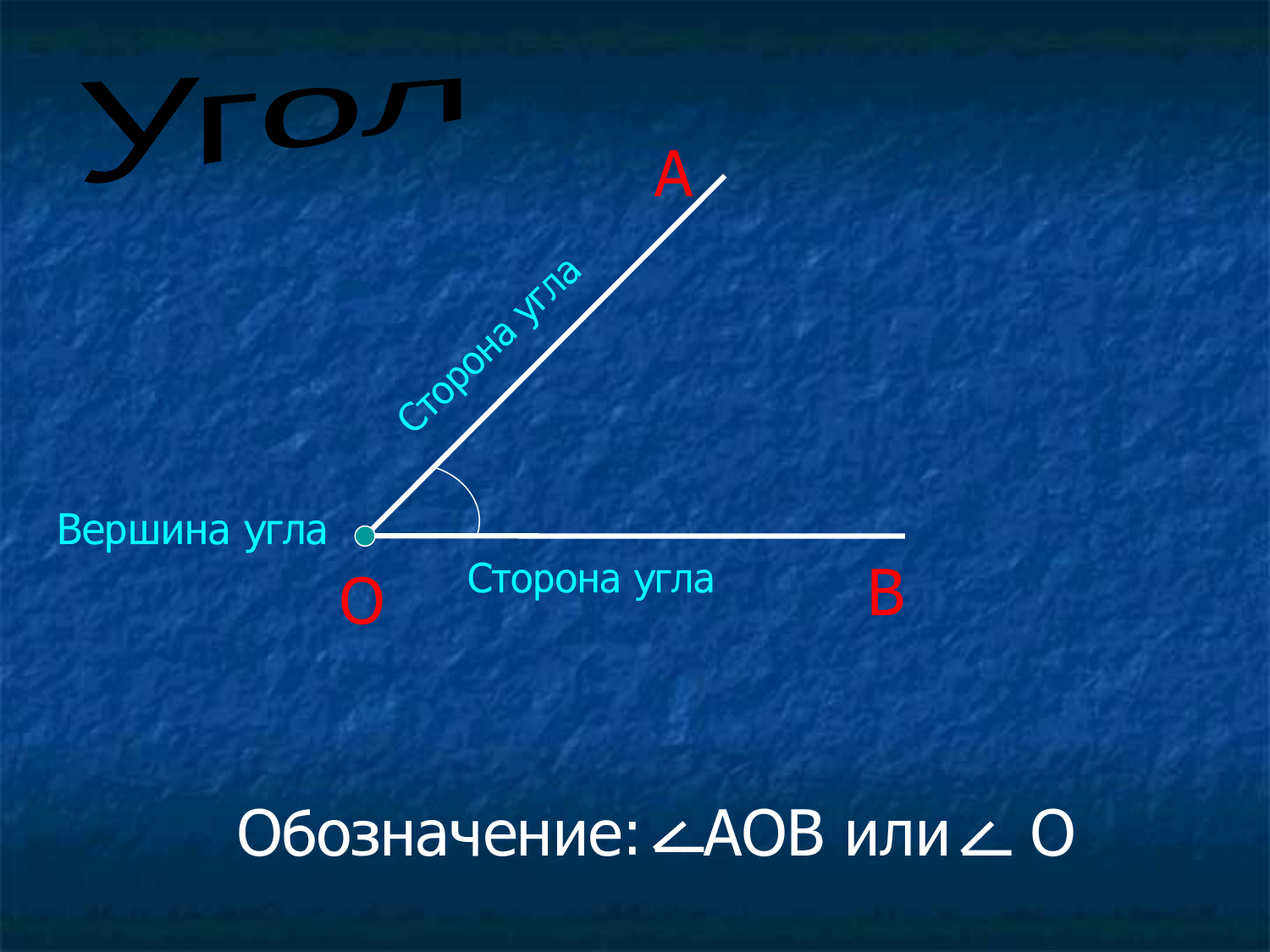

Угол
А

Сторона угла

Вершина угла

Сторона угла
В
О
Обозначение:   АОВ или    О